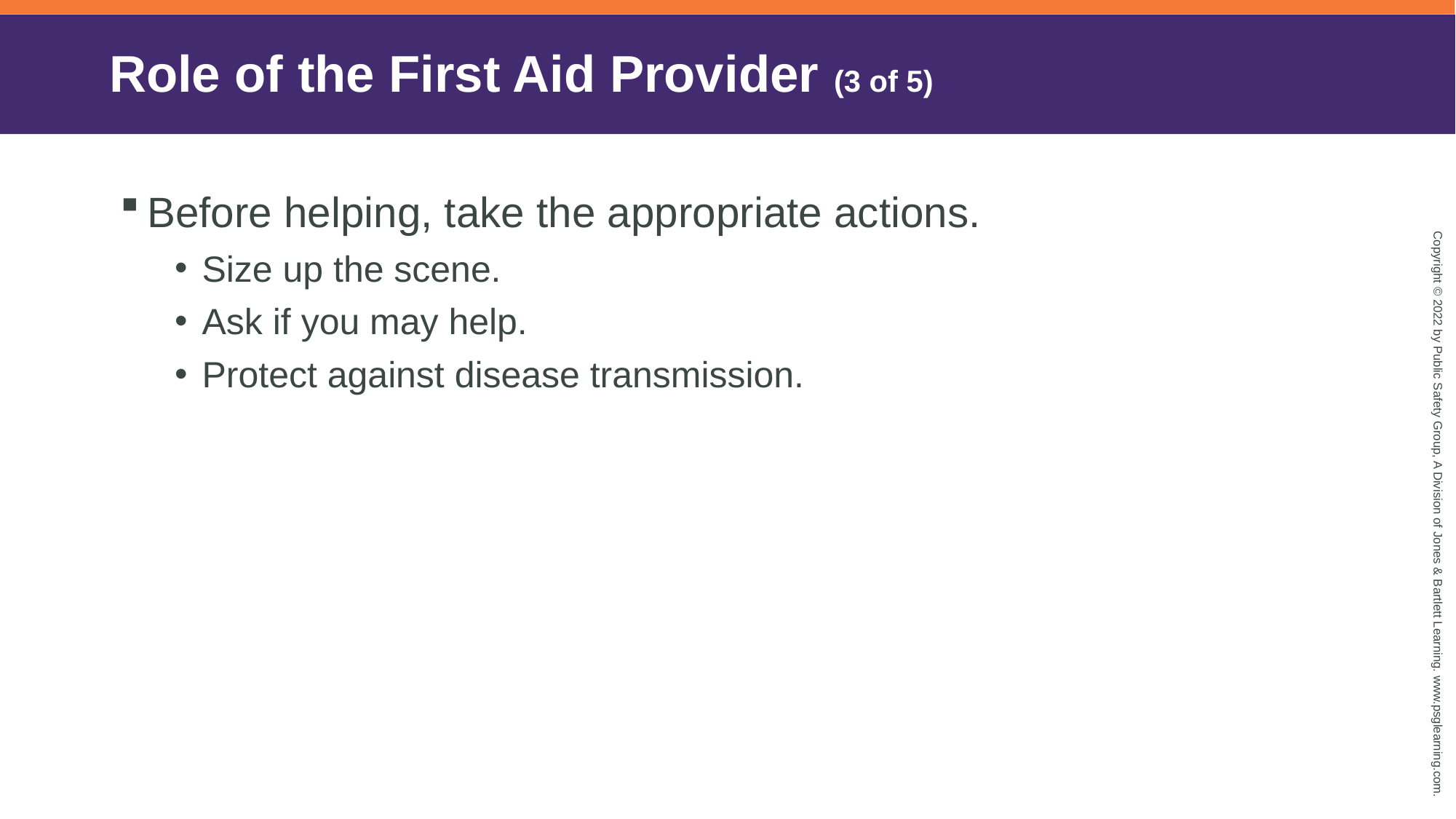

# Role of the First Aid Provider (3 of 5)
Before helping, take the appropriate actions.
Size up the scene.
Ask if you may help.
Protect against disease transmission.